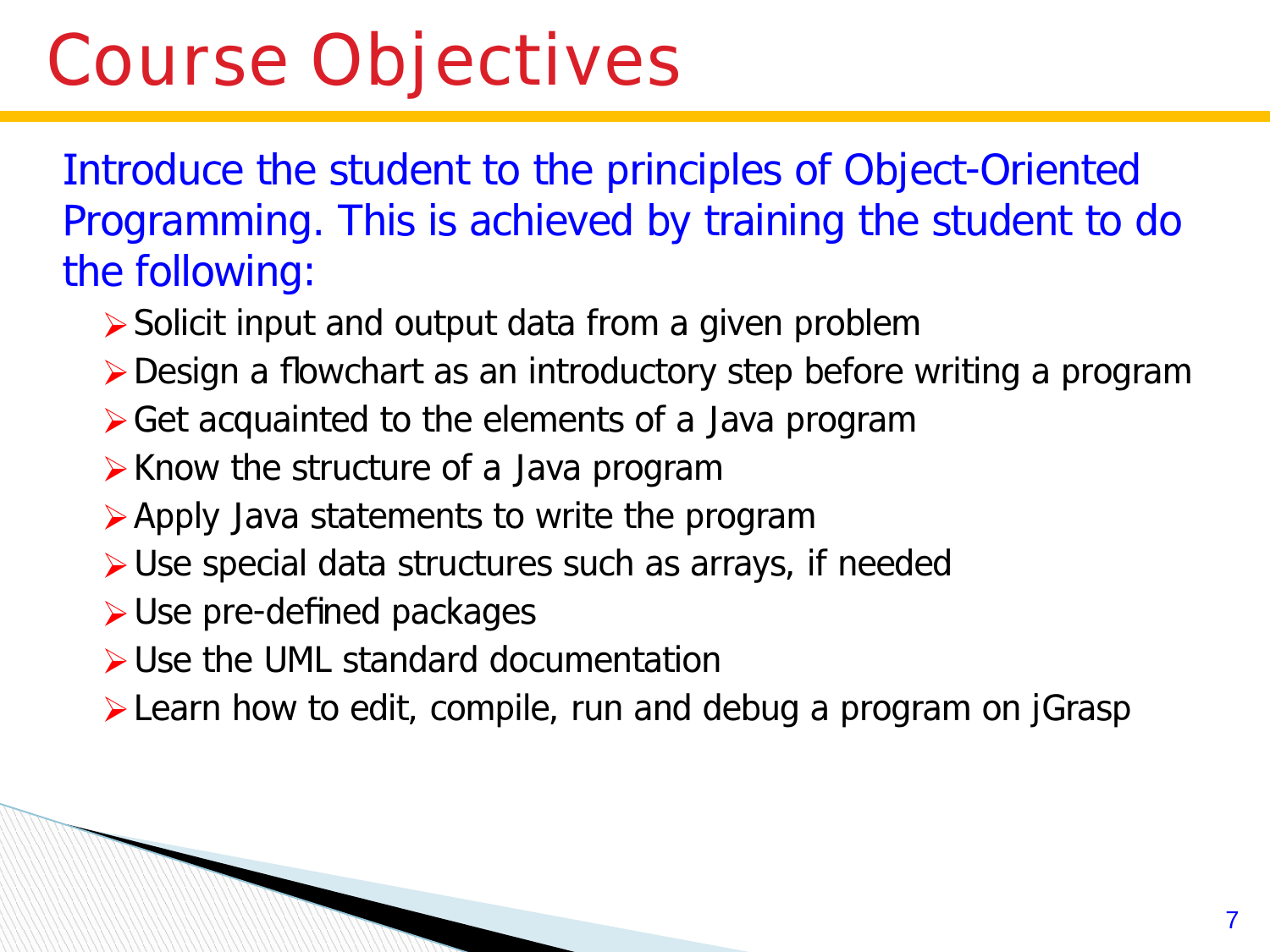

# Course Objectives
Introduce the student to the principles of Object-Oriented Programming. This is achieved by training the student to do the following:
Solicit input and output data from a given problem
Design a flowchart as an introductory step before writing a program
Get acquainted to the elements of a Java program
Know the structure of a Java program
Apply Java statements to write the program
Use special data structures such as arrays, if needed
Use pre-defined packages
Use the UML standard documentation
Learn how to edit, compile, run and debug a program on jGrasp

7